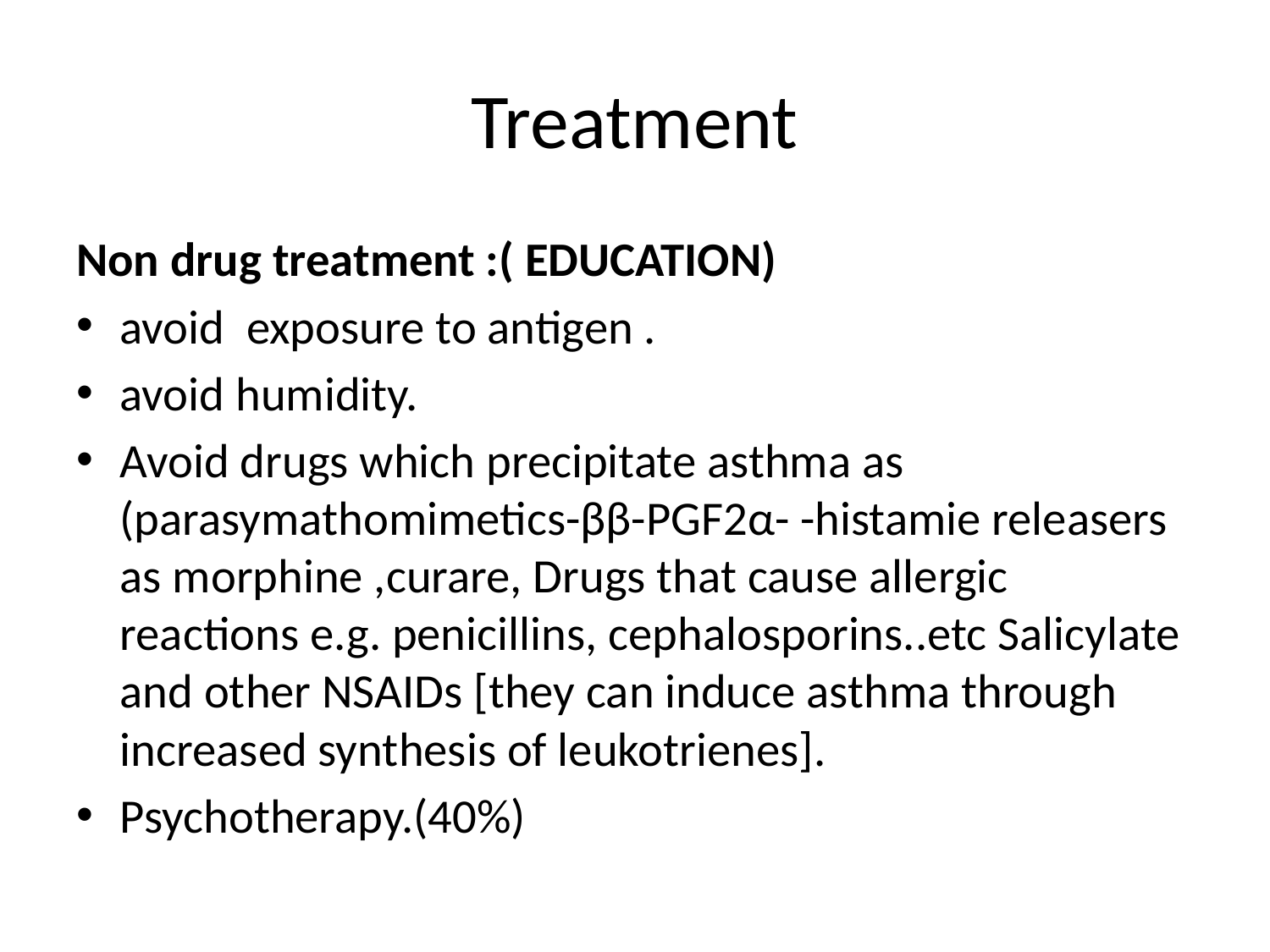

# Treatment
Non drug treatment :( EDUCATION)
avoid  exposure to antigen .
avoid humidity.
Avoid drugs which precipitate asthma as (parasymathomimetics-ββ-PGF2α- -histamie releasers as morphine ,curare, Drugs that cause allergic reactions e.g. penicillins, cephalosporins..etc Salicylate and other NSAIDs [they can induce asthma through increased synthesis of leukotrienes].
Psychotherapy.(40%)